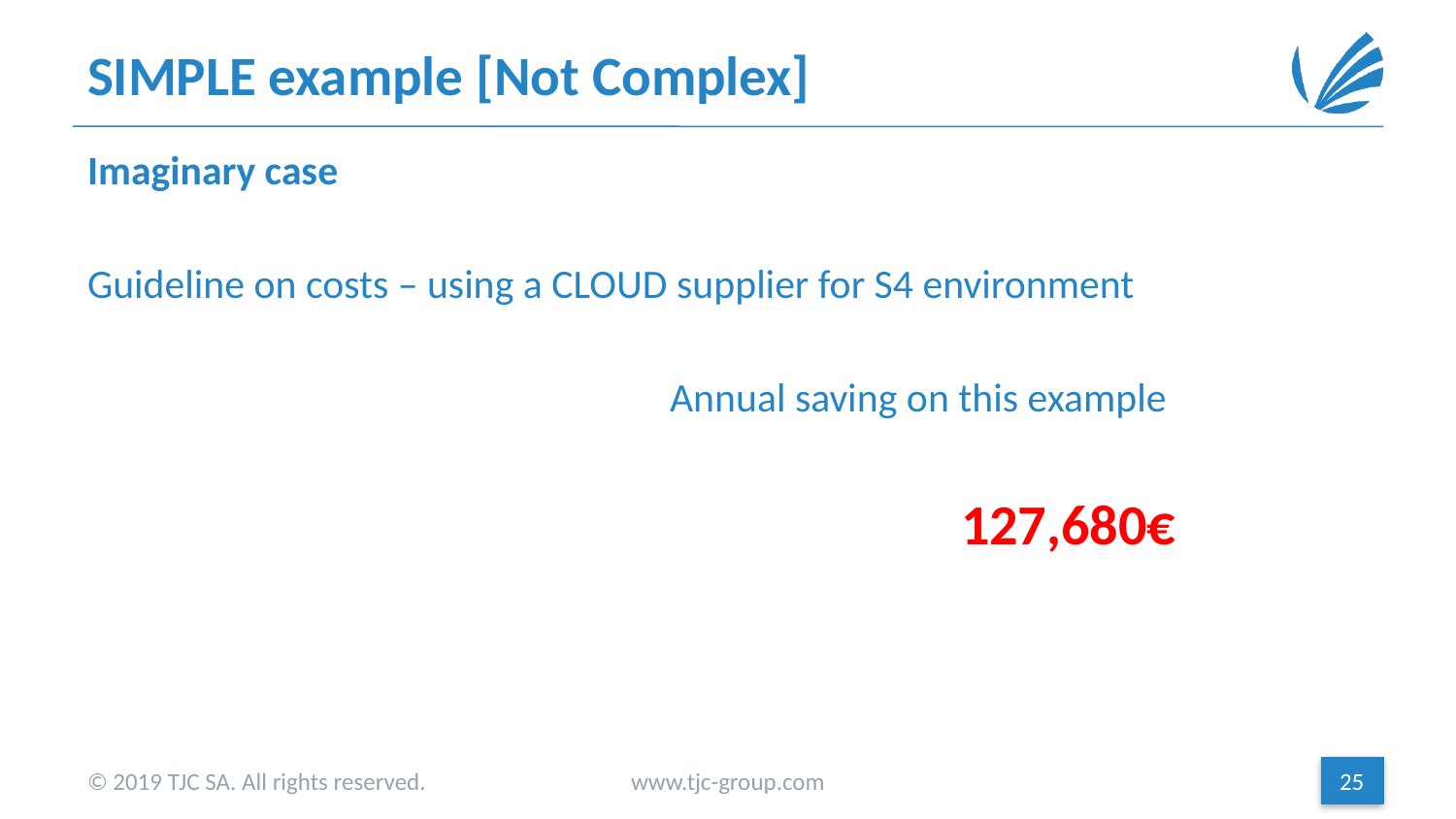

# SIMPLE example [Not Complex]
Imaginary case

Guideline on costs – using a CLOUD supplier for S4 environment

				Annual saving on this example

						127,680€
© 2019 TJC SA. All rights reserved.
www.tjc-group.com
25